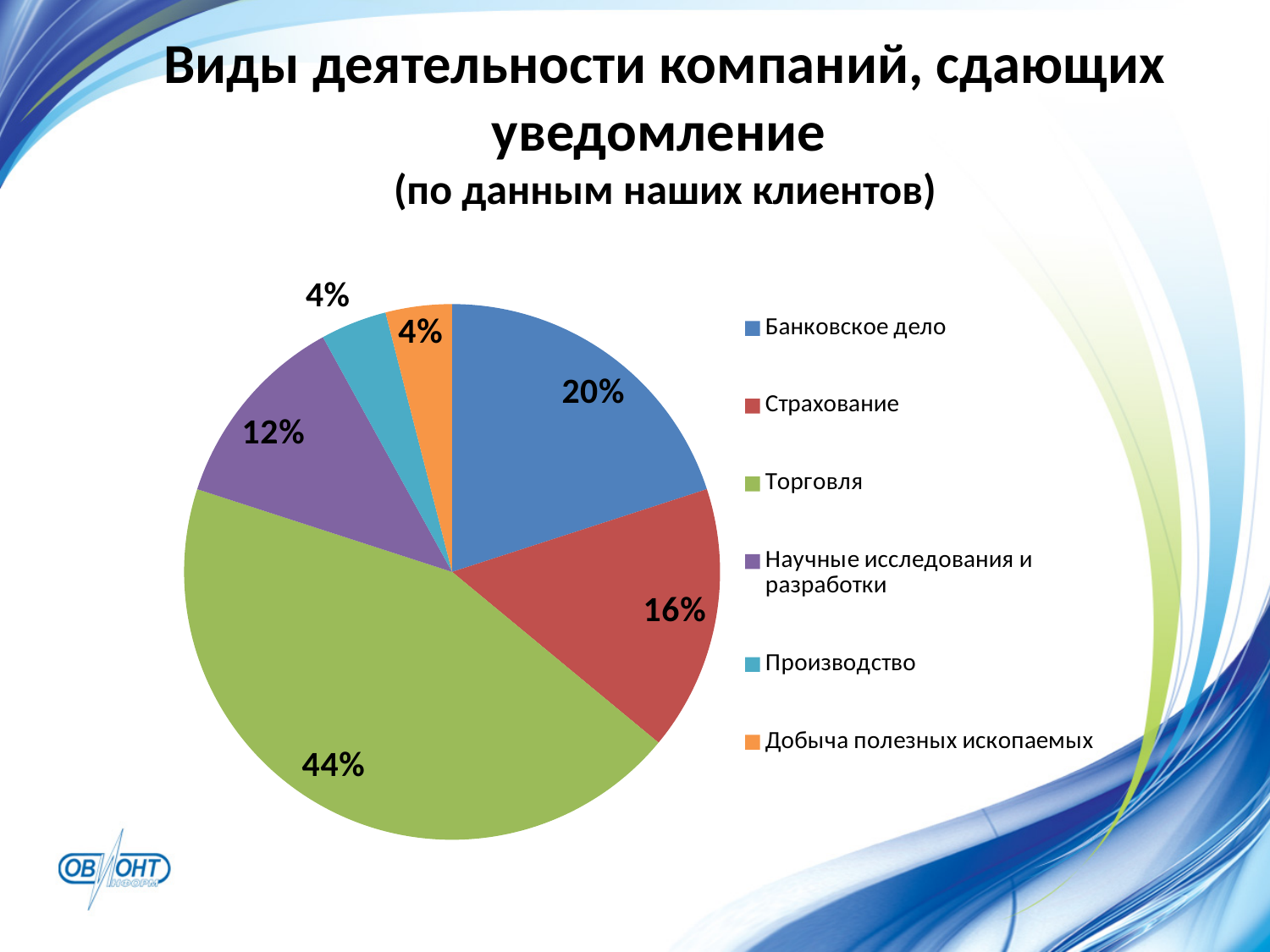

# Виды деятельности компаний, сдающих уведомление (по данным наших клиентов)

### Chart

| Category |  |
|---|---|
| Банковское дело | 0.2 |
| Страхование | 0.16000000000000003 |
| Торговля | 0.44000000000000006 |
| Научные исследования и разработки | 0.12000000000000002 |
| Производство | 0.04000000000000002 |
| Добыча полезных ископаемых | 0.04000000000000002 |